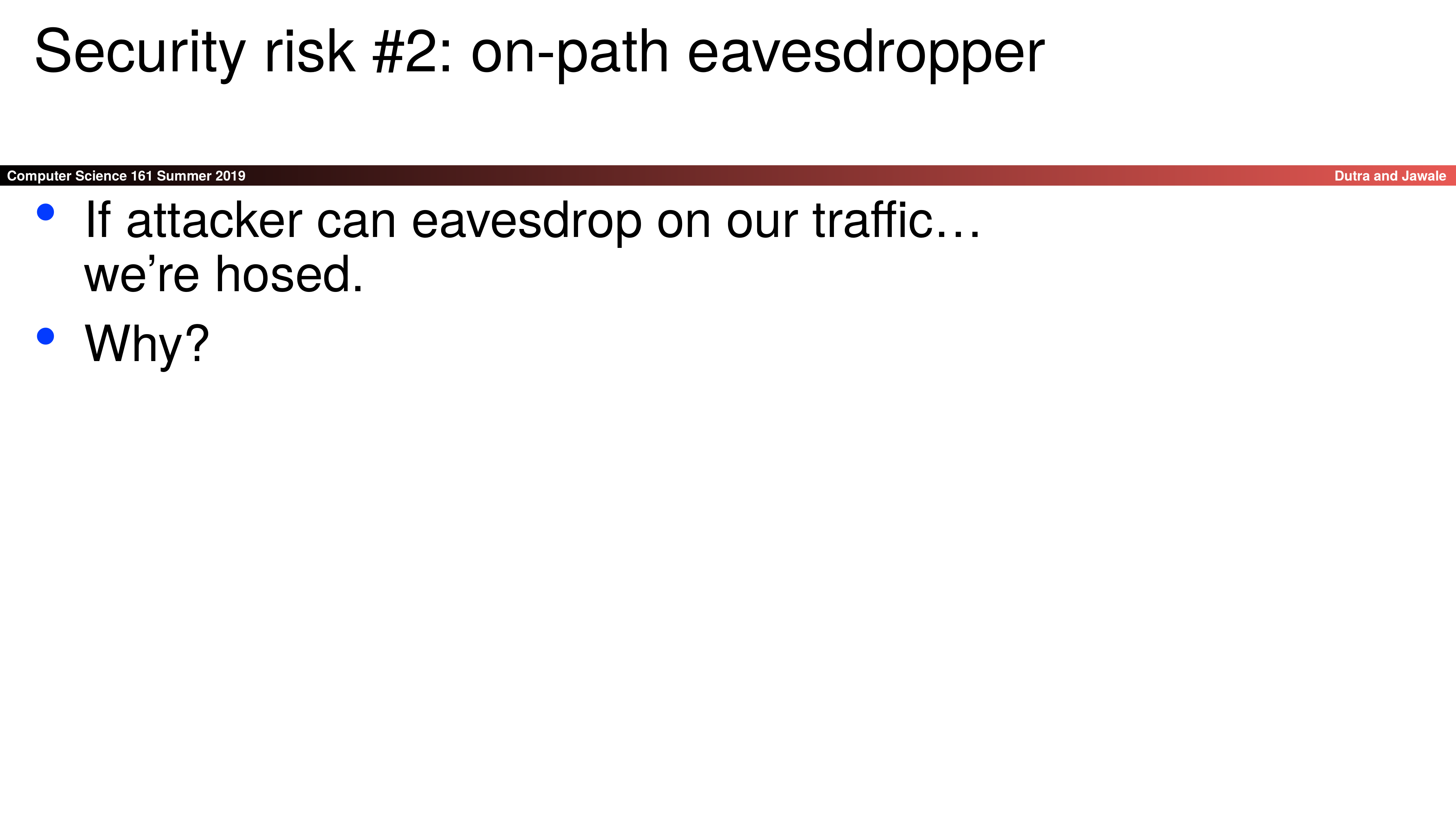

Security risk #2: on-path eavesdropper
If attacker can eavesdrop on our traffic…
we’re hosed.
Why?